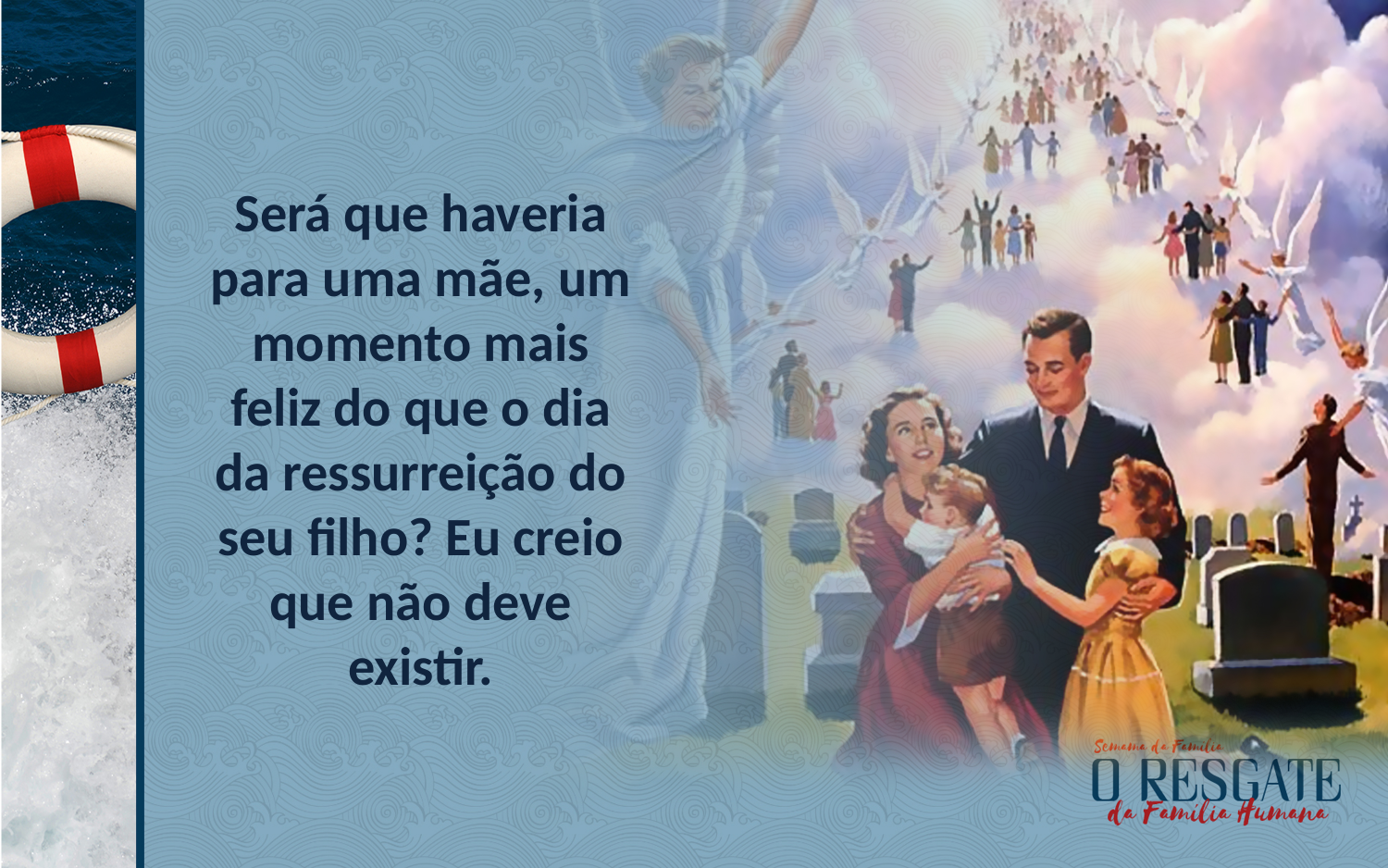

Será que haveria para uma mãe, um momento mais feliz do que o dia da ressurreição do seu filho? Eu creio que não deve existir.